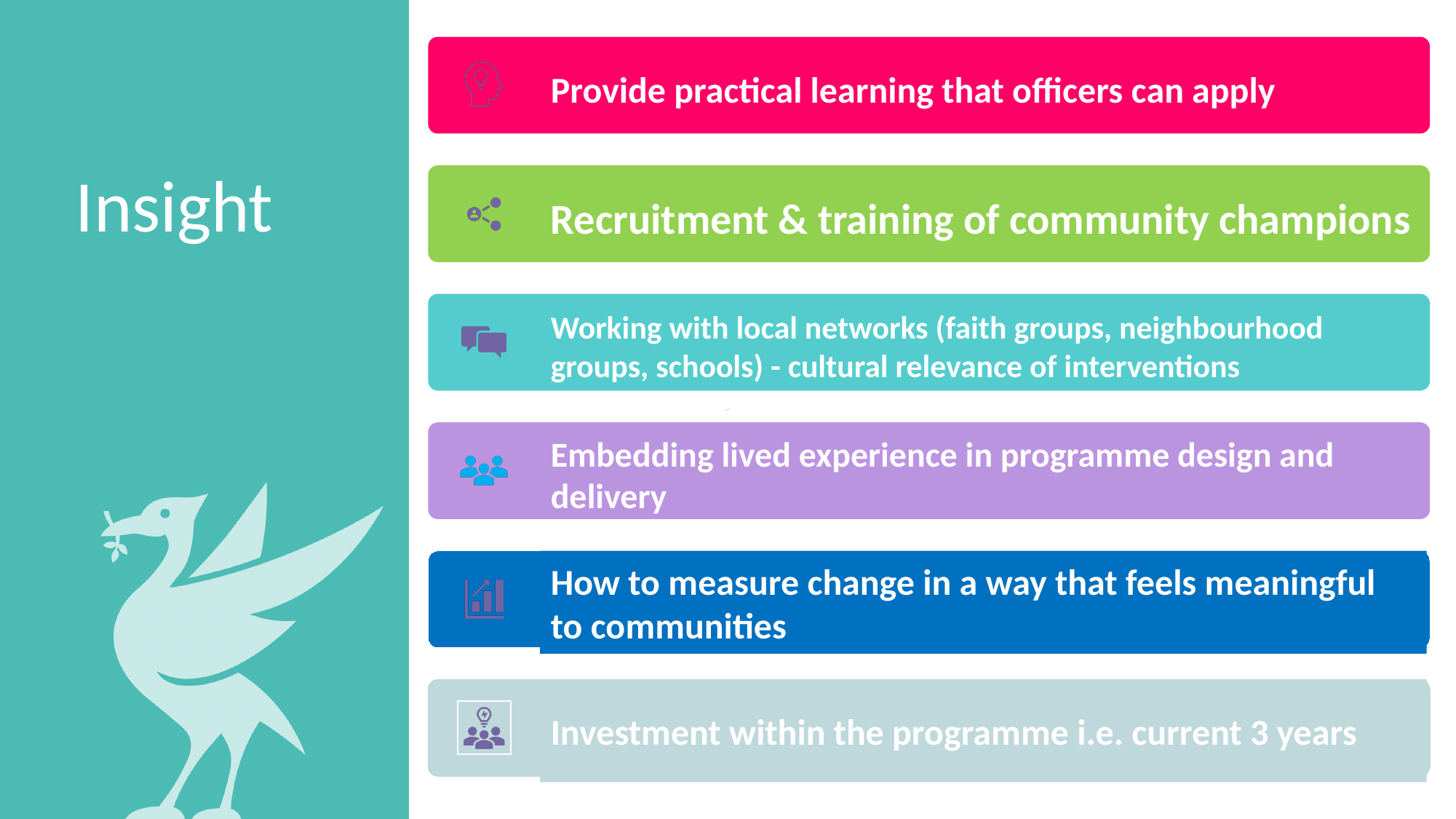

Provide practical learning that officers can apply
Recruitment & training of community champions
Working with local networks (faith groups, neighbourhood groups, schools) - cultural relevance of interventions
Embedding lived experience in programme design and delivery
How to measure change in a way that feels meaningful to communities
Investment within the programme i.e. current 3 years
# Insight